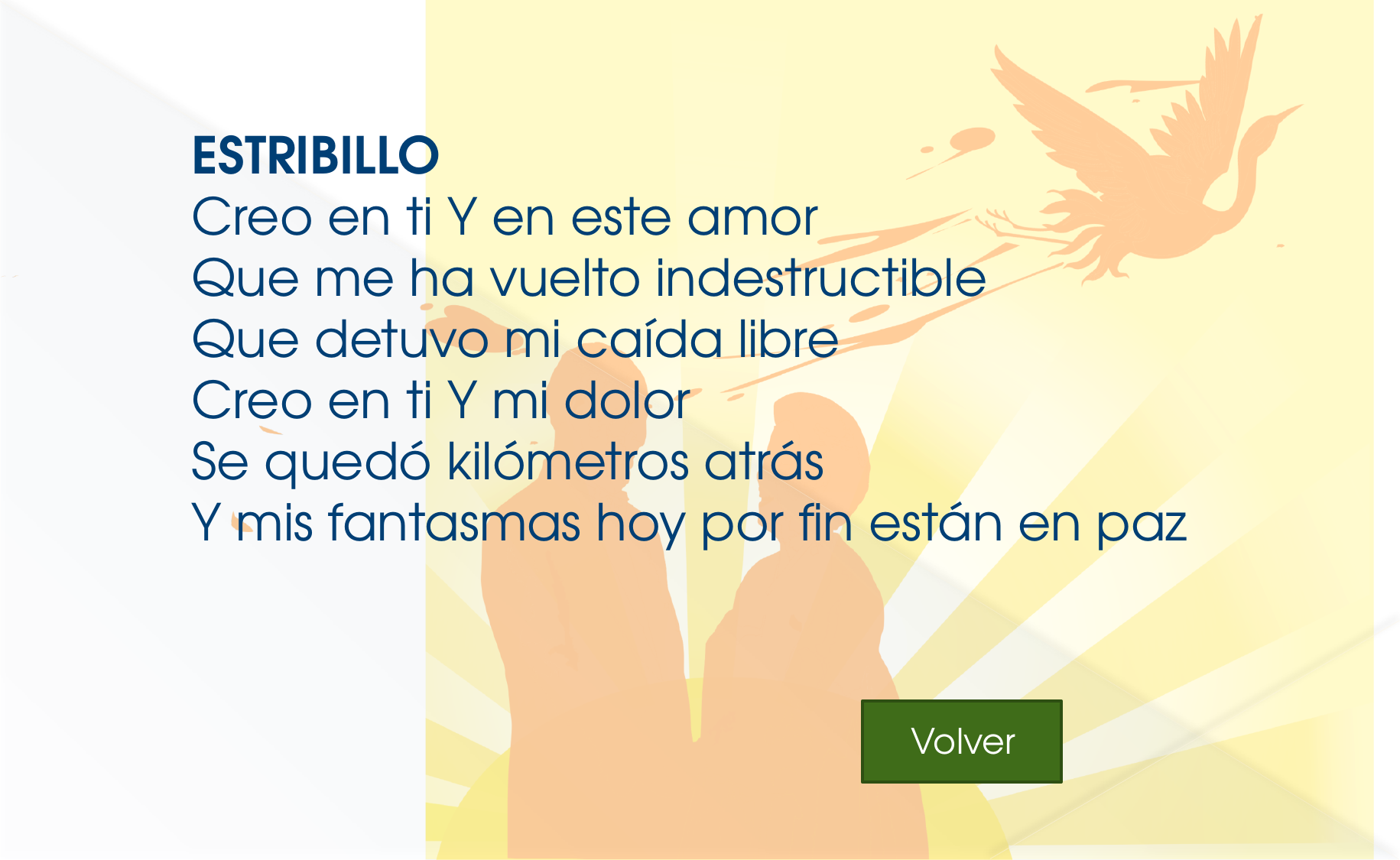

ESTRIBILLO
Creo en ti Y en este amor 
Que me ha vuelto indestructible 
Que detuvo mi caída libre 
Creo en ti Y mi dolor
Se quedó kilómetros atrás 
Y mis fantasmas hoy por fin están en paz

 Volver